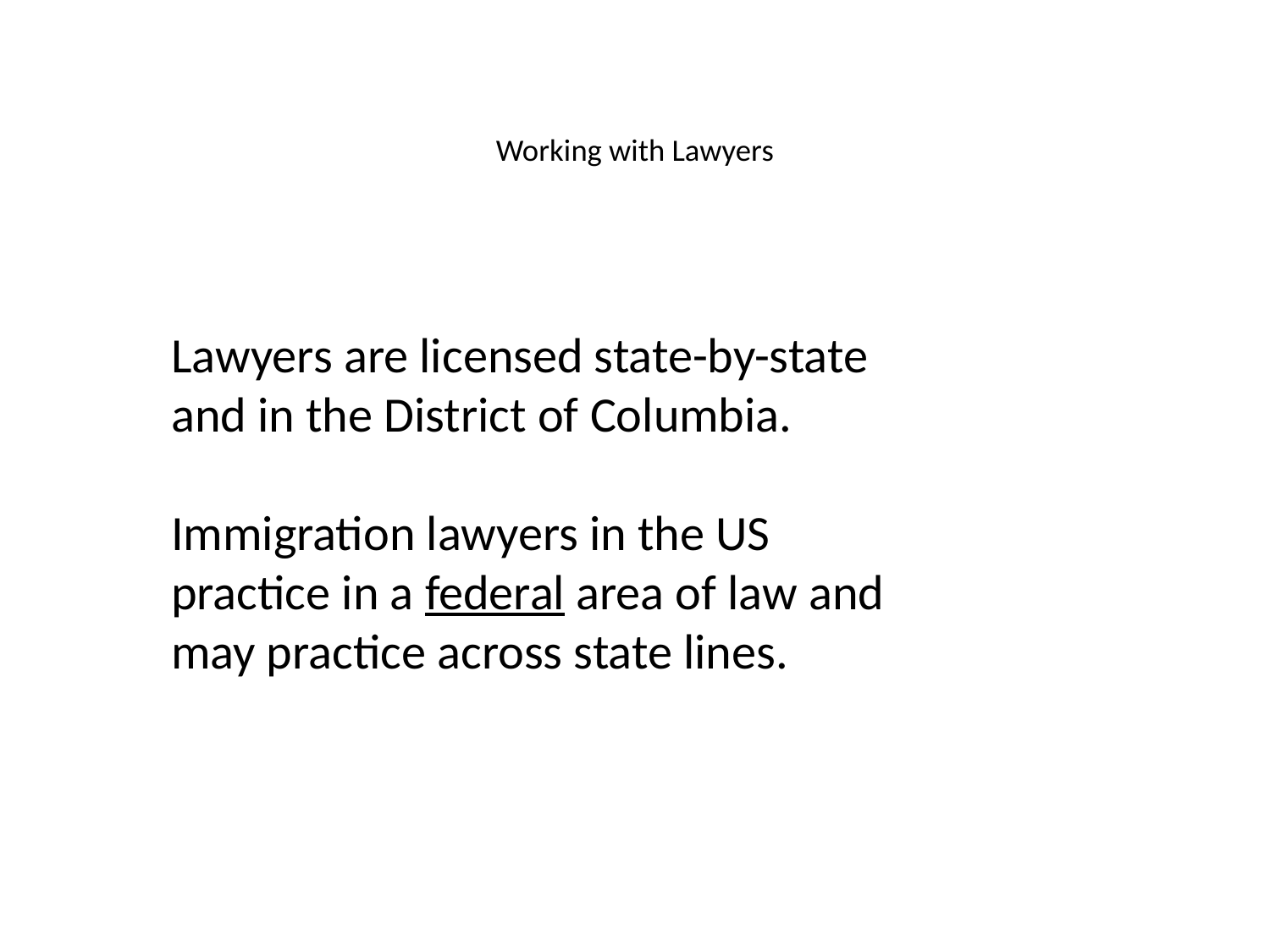

# Working with Lawyers
Lawyers are licensed state-by-state and in the District of Columbia.
Immigration lawyers in the US practice in a federal area of law and may practice across state lines.